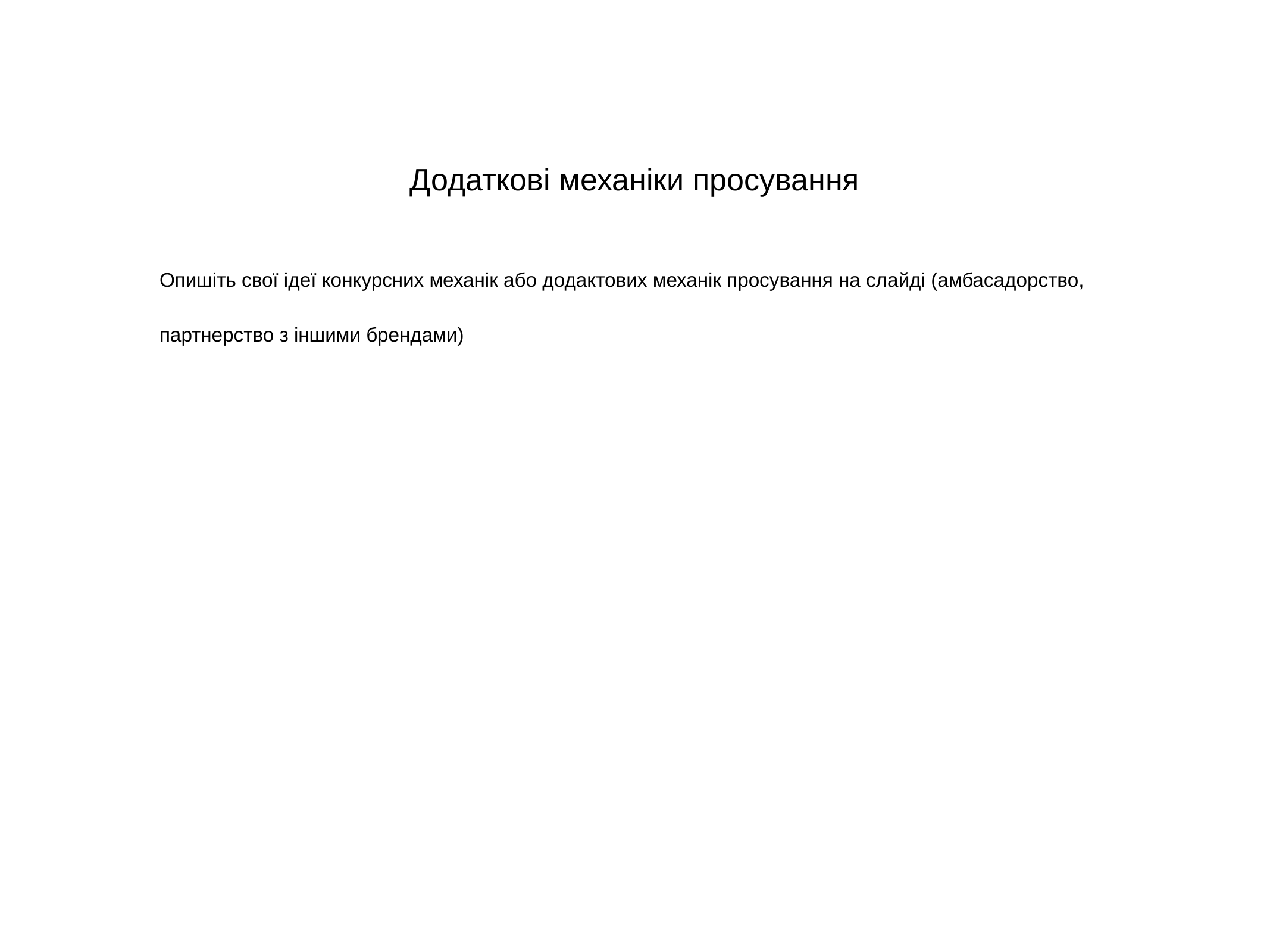

Додаткові механіки просування
Опишіть свої ідеї конкурсних механік або додактових механік просування на слайді (амбасадорство, партнерство з іншими брендами)
Sд»